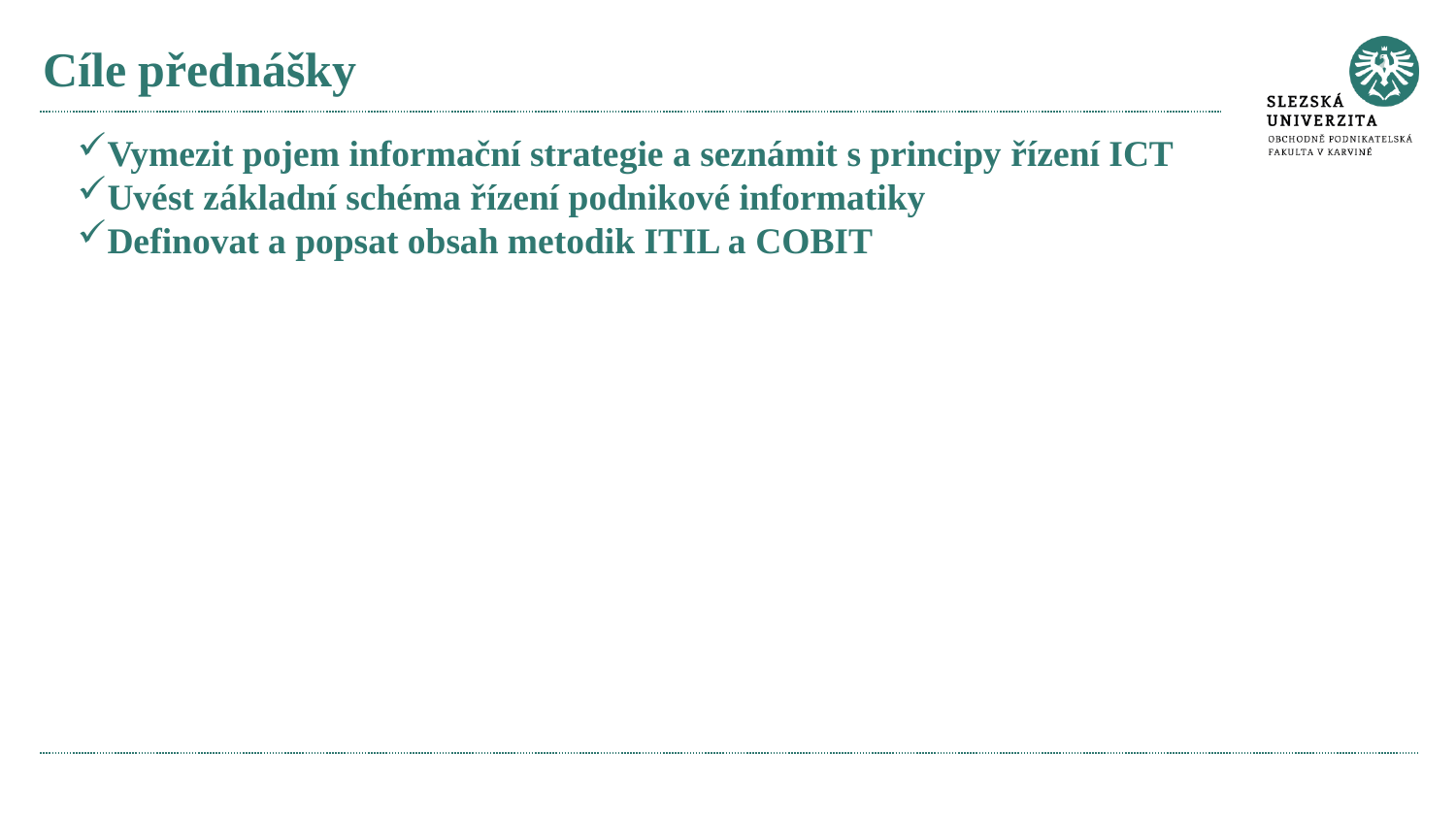

# Cíle přednášky
Vymezit pojem informační strategie a seznámit s principy řízení ICT
Uvést základní schéma řízení podnikové informatiky
Definovat a popsat obsah metodik ITIL a COBIT